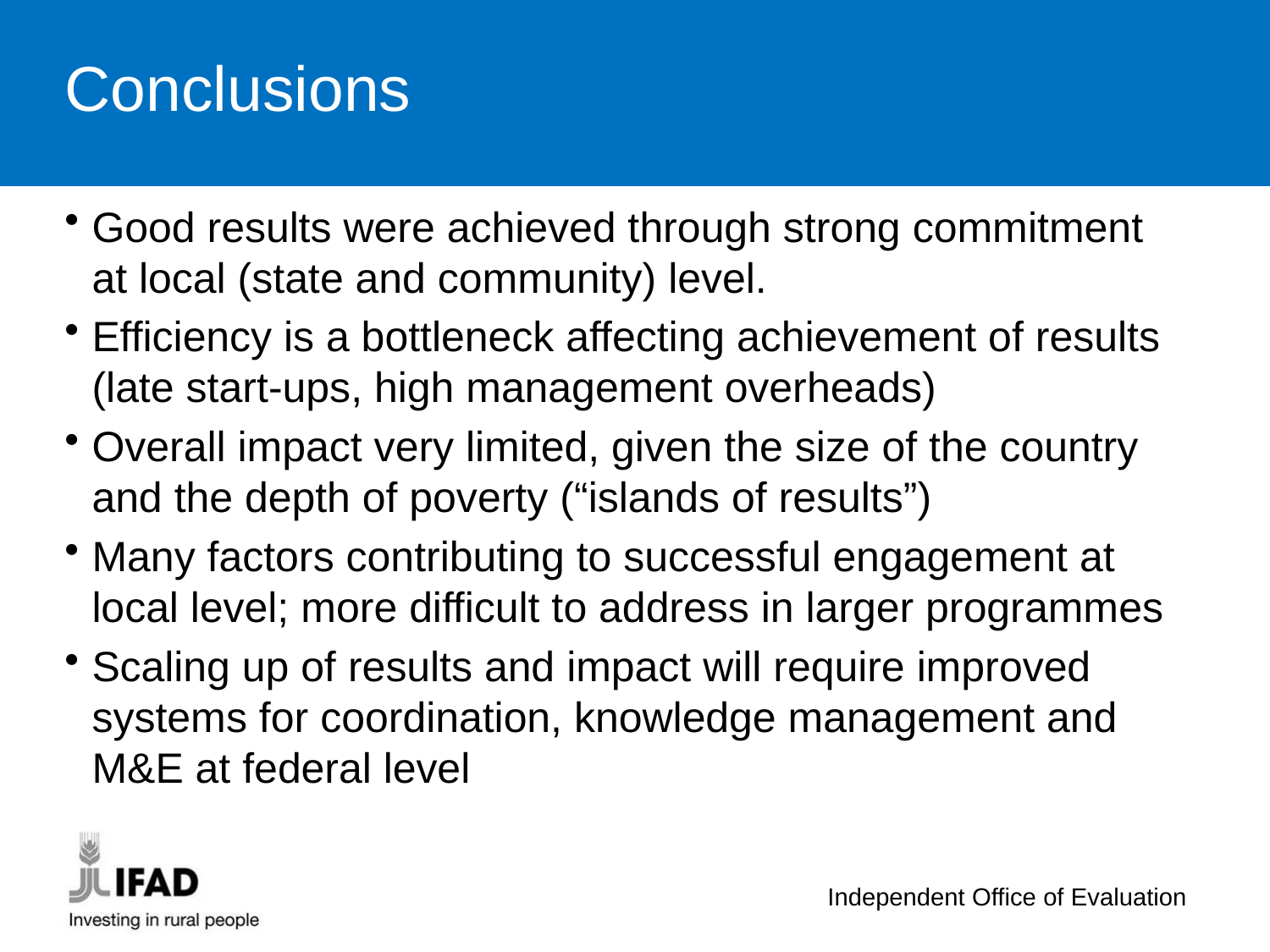

Conclusions
Good results were achieved through strong commitment at local (state and community) level.
Efficiency is a bottleneck affecting achievement of results (late start-ups, high management overheads)
Overall impact very limited, given the size of the country and the depth of poverty (“islands of results”)
Many factors contributing to successful engagement at local level; more difficult to address in larger programmes
Scaling up of results and impact will require improved systems for coordination, knowledge management and M&E at federal level